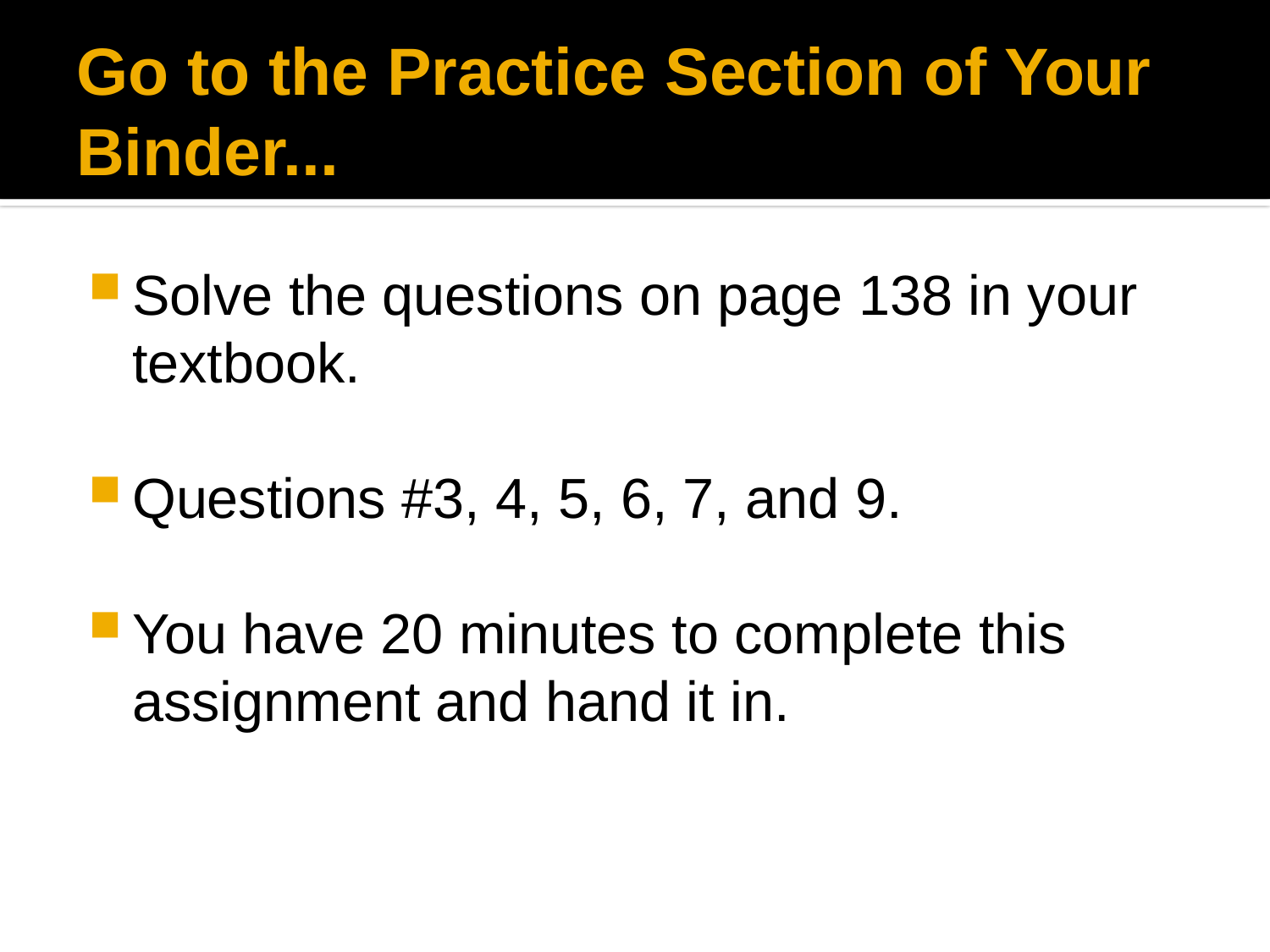

# Go to the Practice Section of Your Binder...
Solve the questions on page 138 in your textbook.

Questions #3, 4, 5, 6, 7, and 9.

You have 20 minutes to complete this assignment and hand it in.